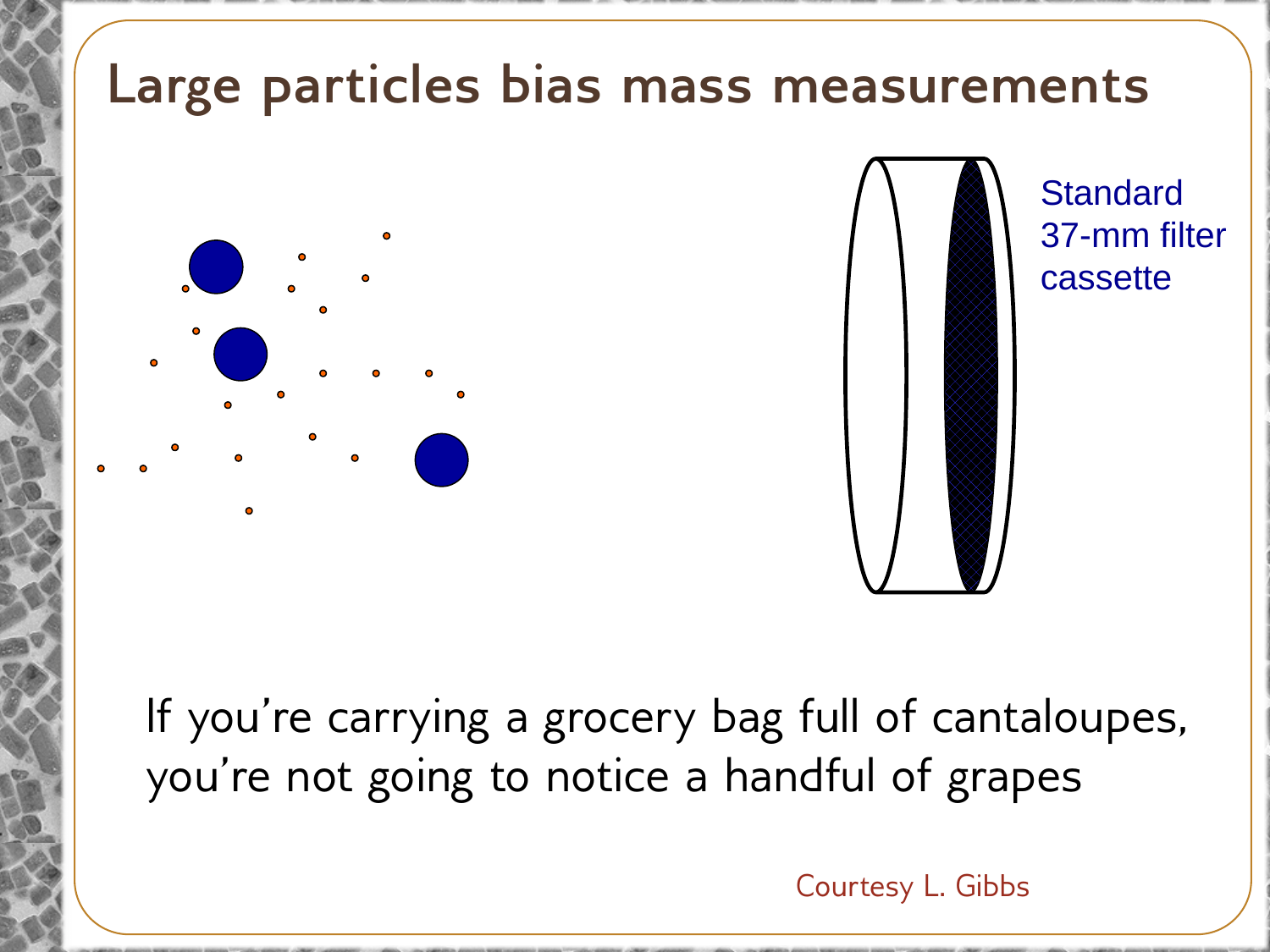

# Large particles bias mass measurements

Standard
37-mm filter cassette

	If you’re carrying a grocery bag full of cantaloupes, you’re not going to notice a handful of grapes
Courtesy L. Gibbs